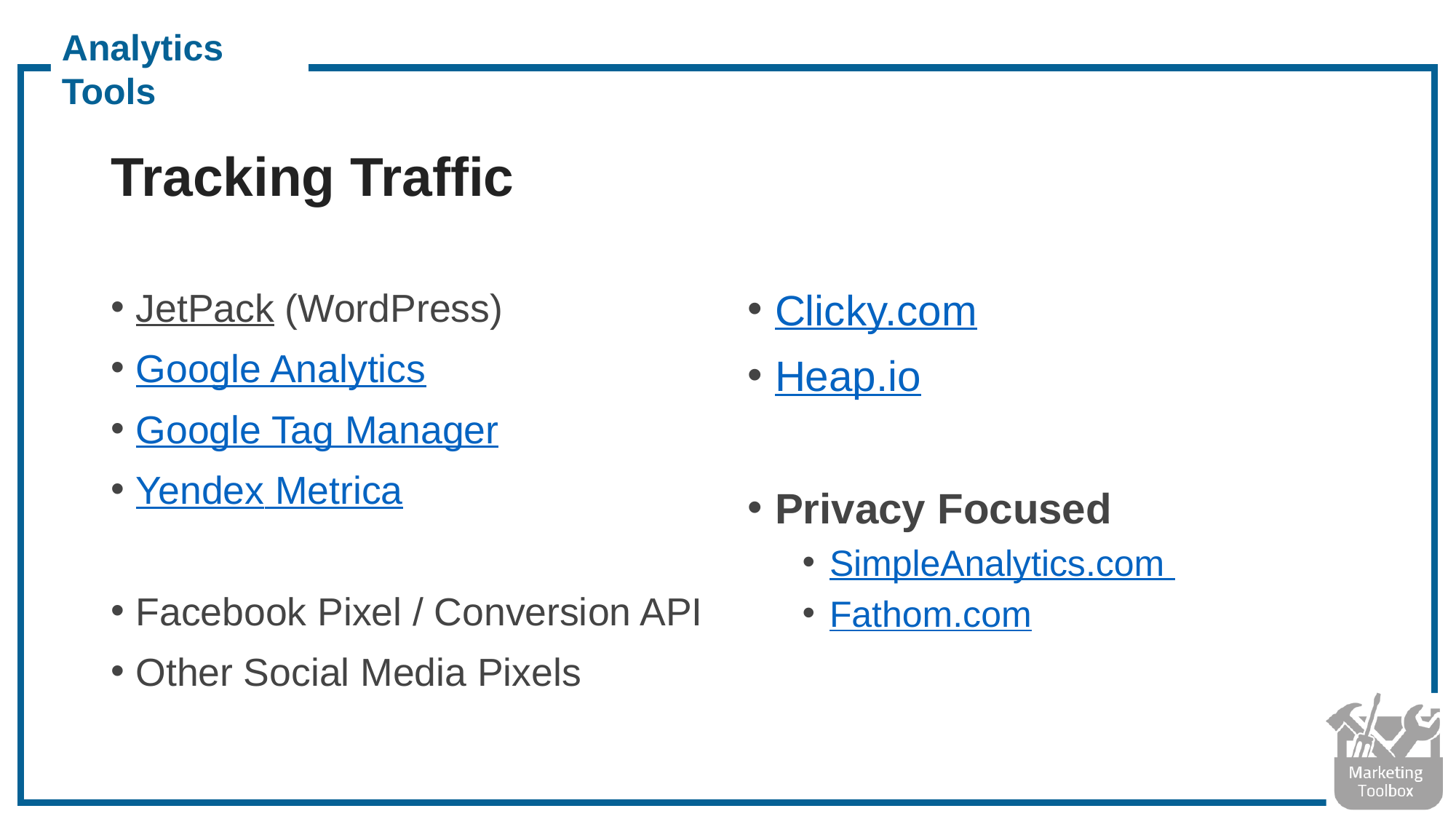

Analytics Tools
# Tracking Traffic
JetPack (WordPress)
Google Analytics
Google Tag Manager
Yendex Metrica

Facebook Pixel / Conversion API
Other Social Media Pixels
Clicky.com
Heap.io

Privacy Focused
SimpleAnalytics.com
Fathom.com